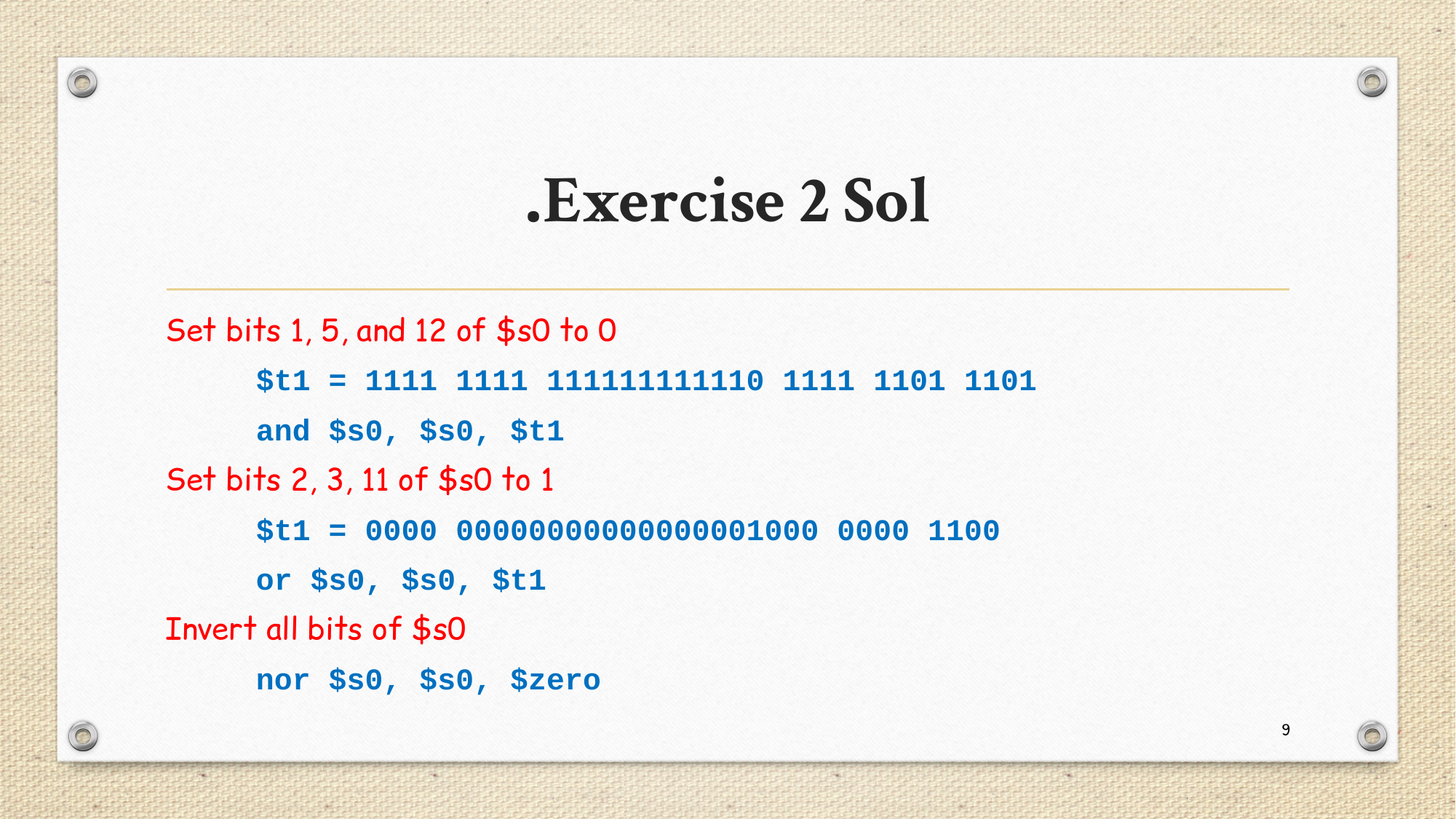

# Exercise 2 Sol.
Set bits 1, 5, and 12 of $s0 to 0
	$t1 = 1111 1111 111111111110 1111 1101 1101
  	and $s0, $s0, $t1
Set bits 2, 3, 11 of $s0 to 1
	$t1 = 0000 00000000000000001000 0000 1100
	or $s0, $s0, $t1
Invert all bits of $s0
	nor $s0, $s0, $zero

9